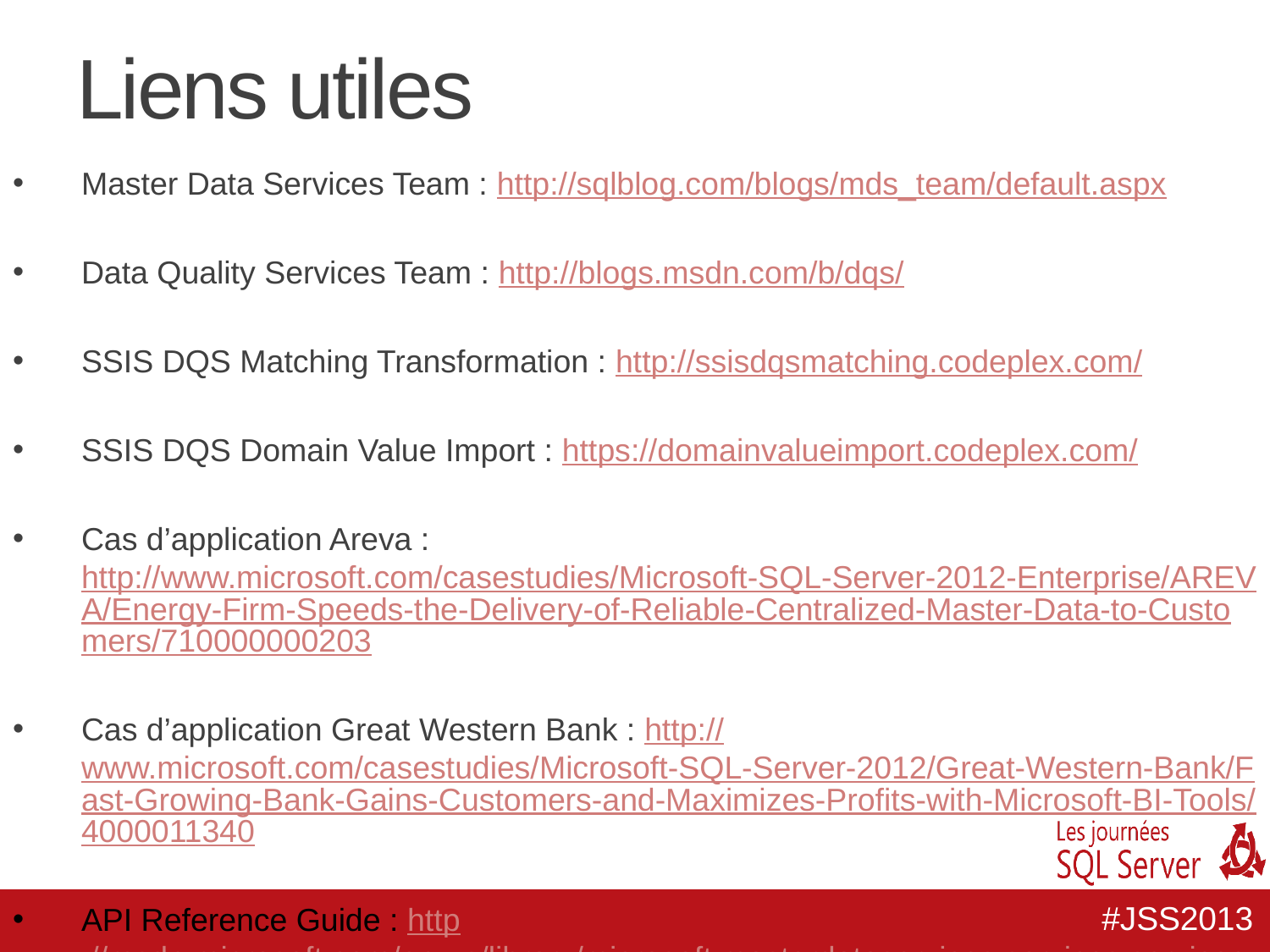

# Liens utiles
Master Data Services Team : http://sqlblog.com/blogs/mds_team/default.aspx

Data Quality Services Team : http://blogs.msdn.com/b/dqs/

SSIS DQS Matching Transformation : http://ssisdqsmatching.codeplex.com/

SSIS DQS Domain Value Import : https://domainvalueimport.codeplex.com/

Cas d’application Areva : http://www.microsoft.com/casestudies/Microsoft-SQL-Server-2012-Enterprise/AREVA/Energy-Firm-Speeds-the-Delivery-of-Reliable-Centralized-Master-Data-to-Customers/710000000203

Cas d’application Great Western Bank : http://www.microsoft.com/casestudies/Microsoft-SQL-Server-2012/Great-Western-Bank/Fast-Growing-Bank-Gains-Customers-and-Maximizes-Profits-with-Microsoft-BI-Tools/4000011340

API Reference Guide : http://msdn.microsoft.com/en-us/library/microsoft.masterdataservices.services.servicecontracts.iservice_methods(v=sql.110).aspx